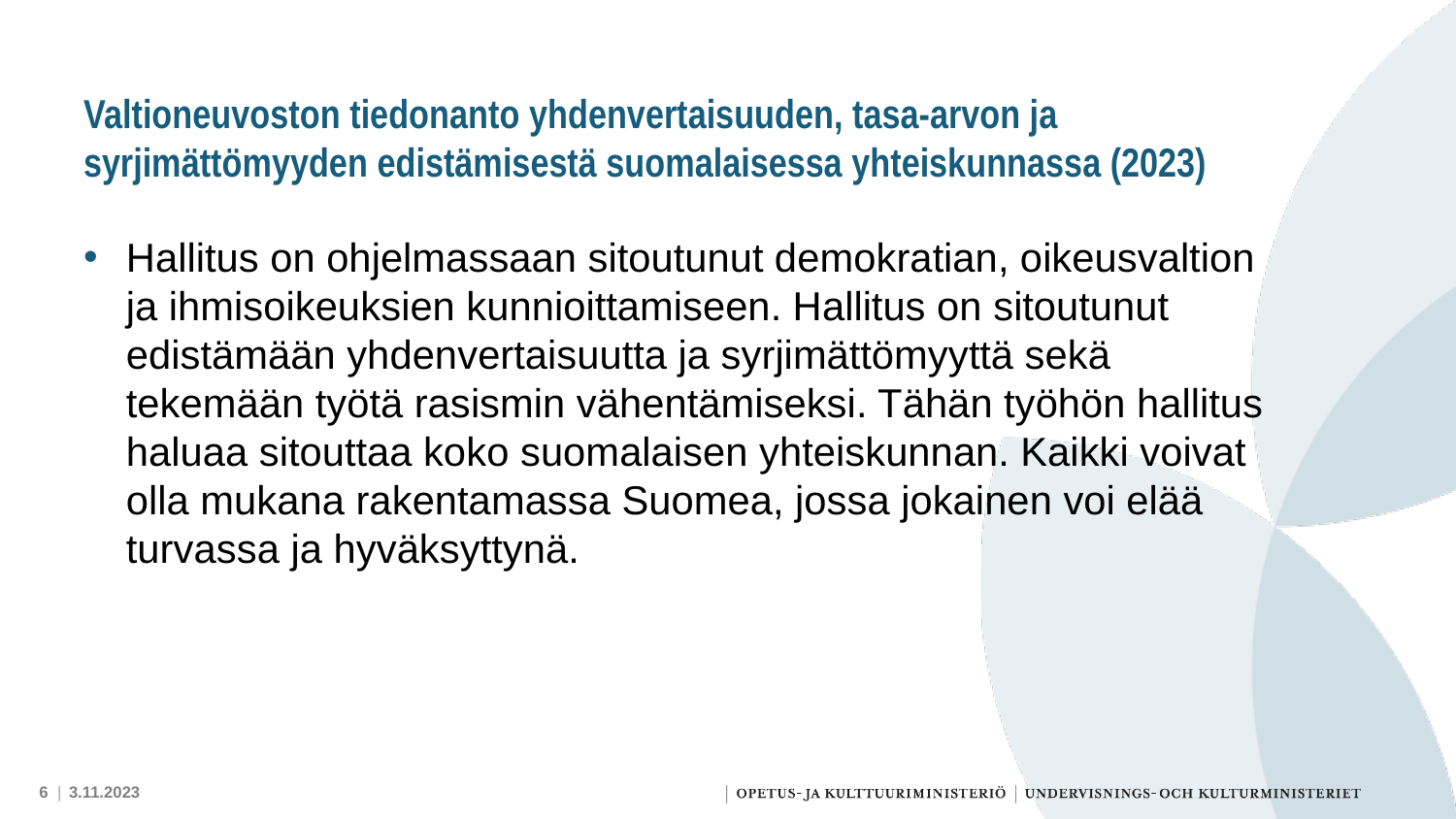

# Valtioneuvoston tiedonanto yhdenvertaisuuden, tasa-arvon ja syrjimättömyyden edistämisestä suomalaisessa yhteiskunnassa (2023)
Hallitus on ohjelmassaan sitoutunut demokratian, oikeusvaltion ja ihmisoikeuksien kunnioittamiseen. Hallitus on sitoutunut edistämään yhdenvertaisuutta ja syrjimättömyyttä sekä tekemään työtä rasismin vähentämiseksi. Tähän työhön hallitus haluaa sitouttaa koko suomalaisen yhteiskunnan. Kaikki voivat olla mukana rakentamassa Suomea, jossa jokainen voi elää turvassa ja hyväksyttynä.

6  |
3.11.2023